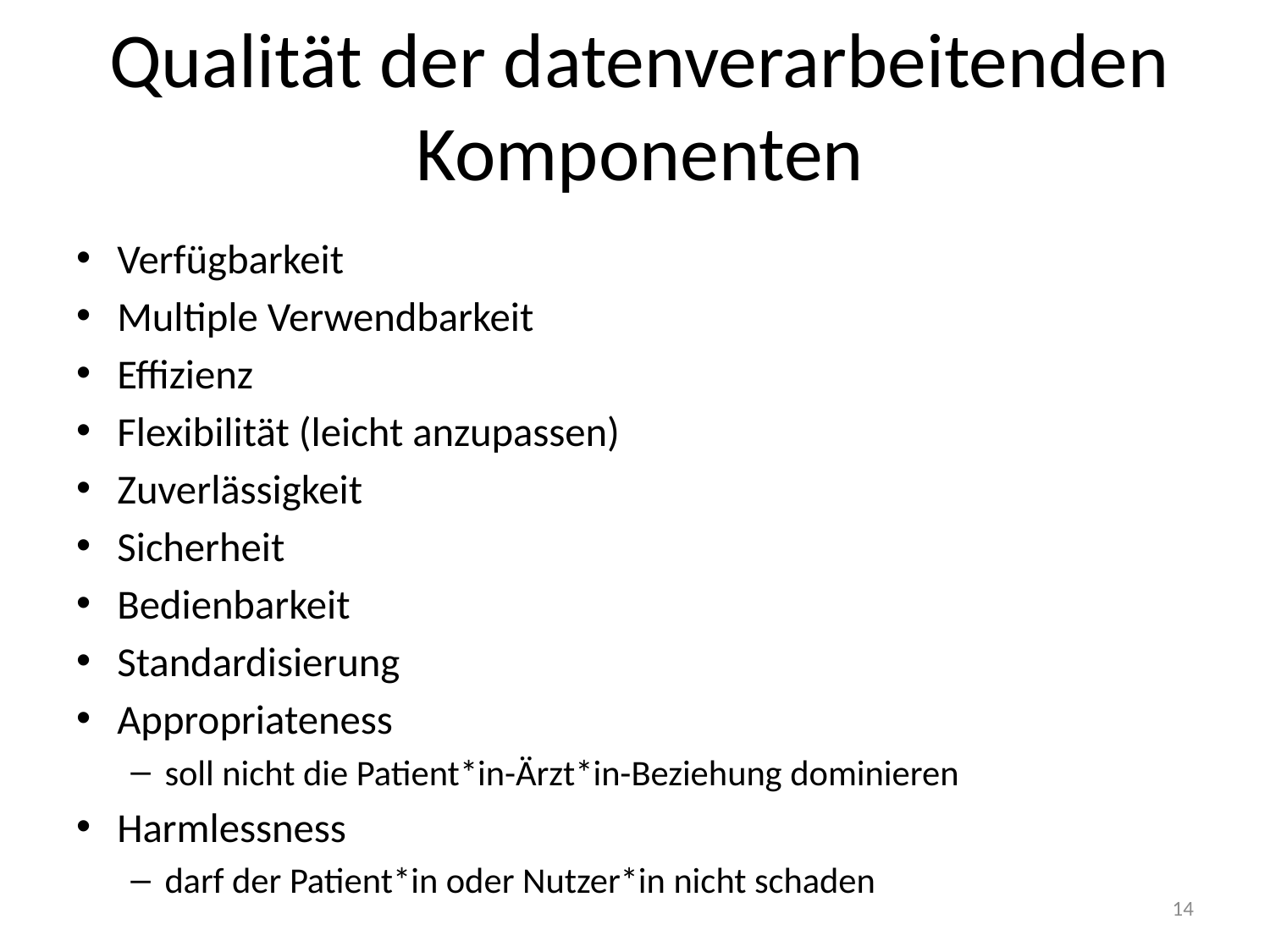

Qualität der datenverarbeitenden Komponenten
Verfügbarkeit
Multiple Verwendbarkeit
Effizienz
Flexibilität (leicht anzupassen)
Zuverlässigkeit
Sicherheit
Bedienbarkeit
Standardisierung
Appropriateness
soll nicht die Patient*in-Ärzt*in-Beziehung dominieren
Harmlessness
darf der Patient*in oder Nutzer*in nicht schaden
14